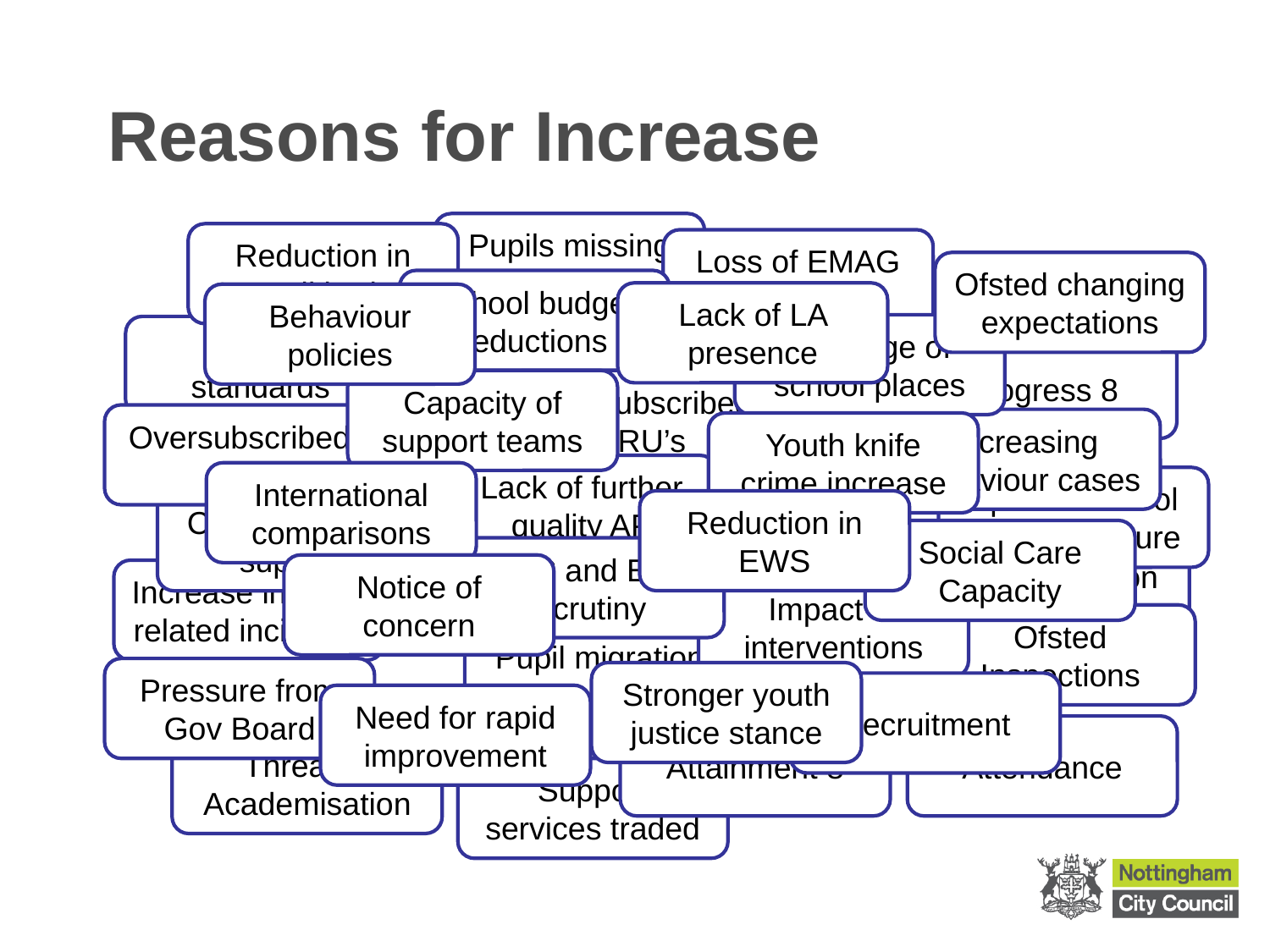

# Reasons for Increase
Pupils missing education
Reduction in Council budgets
Loss of EMAG Team
Ofsted changing expectations
School budget reductions
Lack of LA presence
Behaviour policies
Shortage of school places
Drive for standards
Progress 8
Capacity of support teams
Oversubscribed PRU’s
Oversubscribed AP
Increasing behaviour cases
Youth knife crime increase
Lack of further quality AP
International comparisons
Special School Place Pressure
Reduction in EWS
Cost of AP and support
Social Care Capacity
Academisation
RSC and EFS Scrutiny
Notice of concern
Increase in gang related incidents
Impact of interventions
Ofsted Inspections
Pupil migration
Pressure from Gov Board
Stronger youth justice stance
Recruitment
Need for rapid improvement
Attainment 8
Attendance
Threat of Academisation
Support services traded